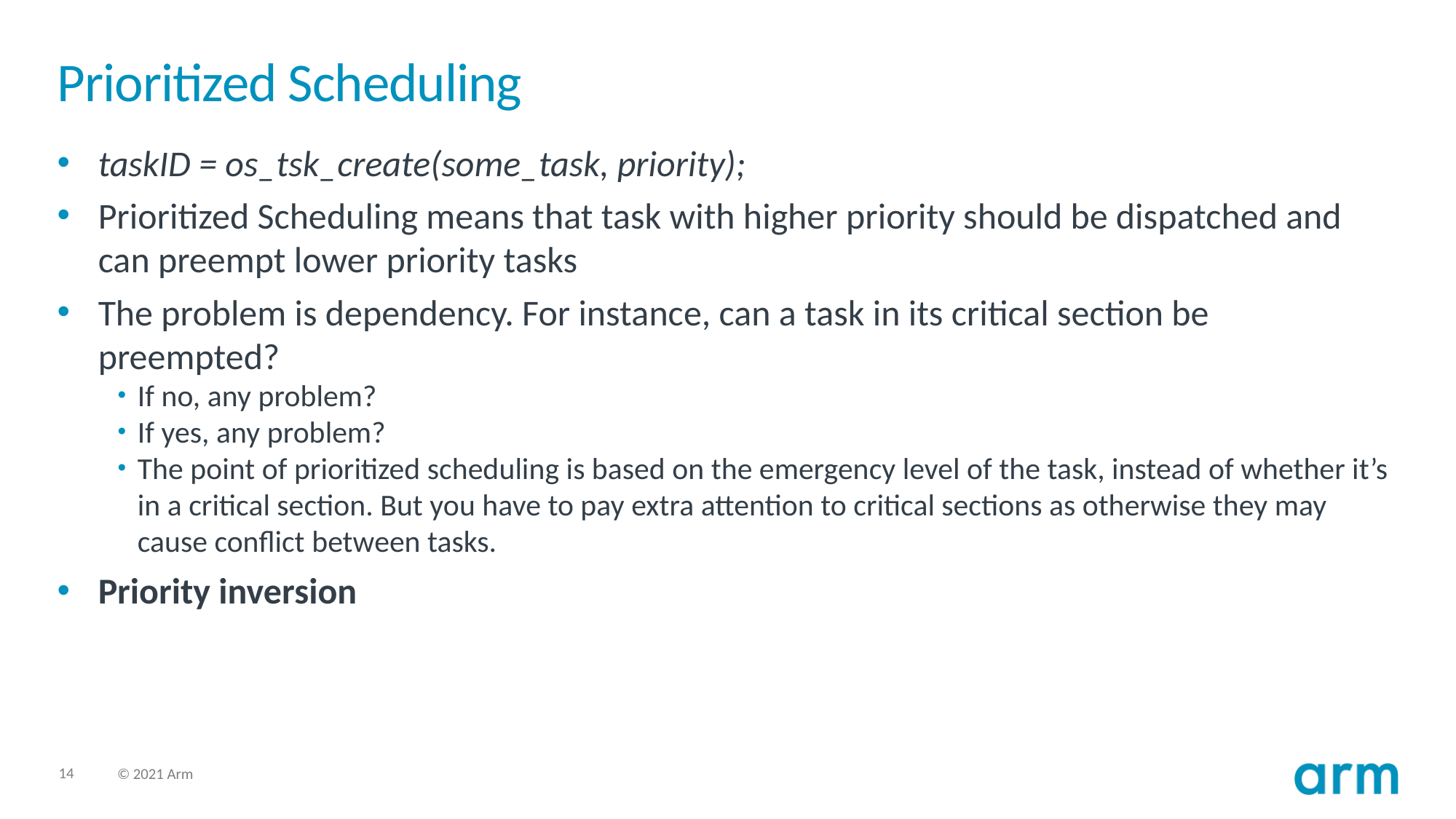

# Prioritized Scheduling
taskID = os_tsk_create(some_task, priority);
Prioritized Scheduling means that task with higher priority should be dispatched and can preempt lower priority tasks
The problem is dependency. For instance, can a task in its critical section be preempted?
If no, any problem?
If yes, any problem?
The point of prioritized scheduling is based on the emergency level of the task, instead of whether it’s in a critical section. But you have to pay extra attention to critical sections as otherwise they may cause conflict between tasks.
Priority inversion